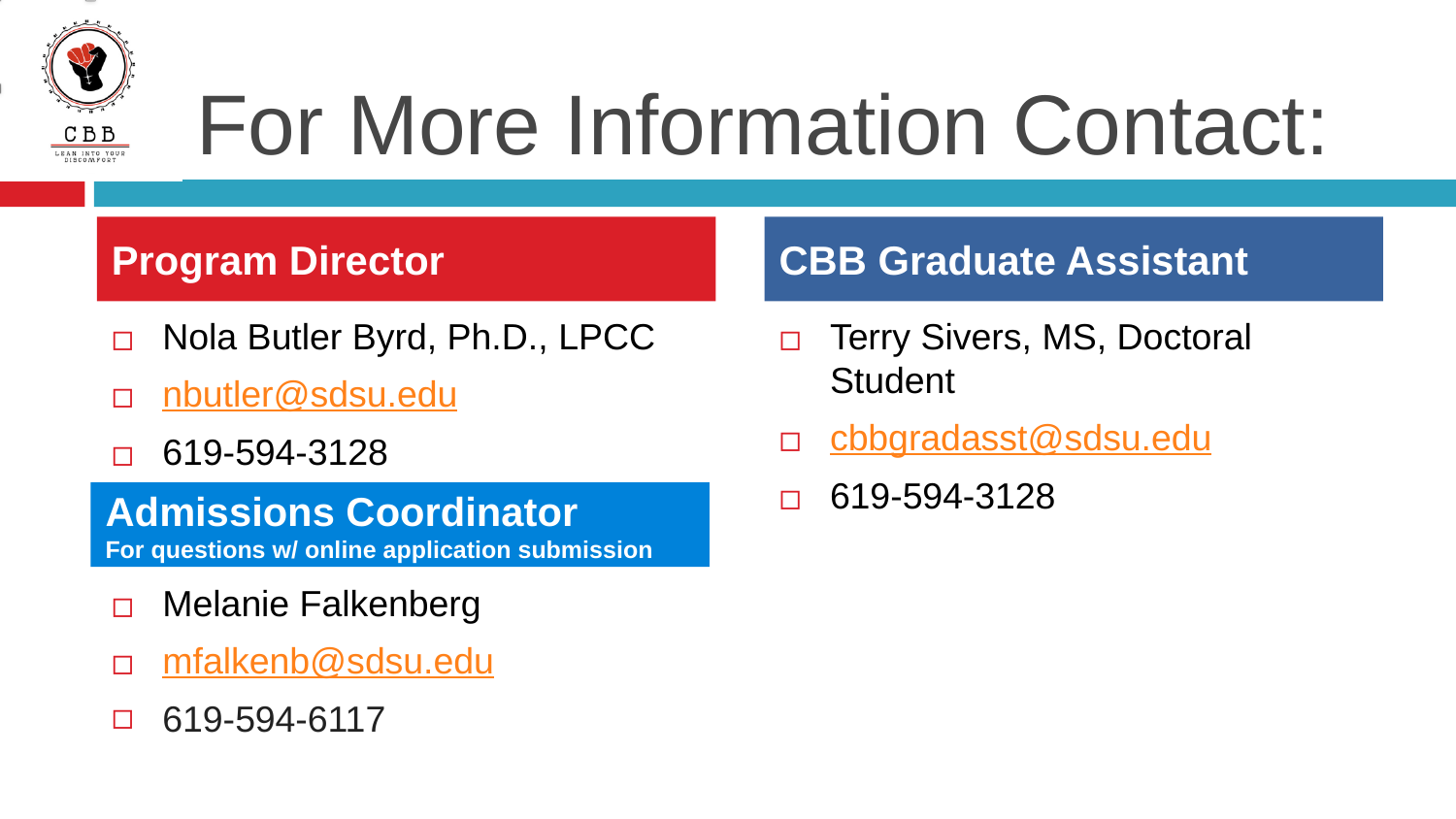

# For More Information Contact:
Program Director
CBB Graduate Assistant
Nola Butler Byrd, Ph.D., LPCC
nbutler@sdsu.edu
619-594-3128
Terry Sivers, MS, Doctoral Student
cbbgradasst@sdsu.edu
619-594-3128
Admissions Coordinator
For questions w/ online application submission
Melanie Falkenberg
mfalkenb@sdsu.edu
619-594-6117